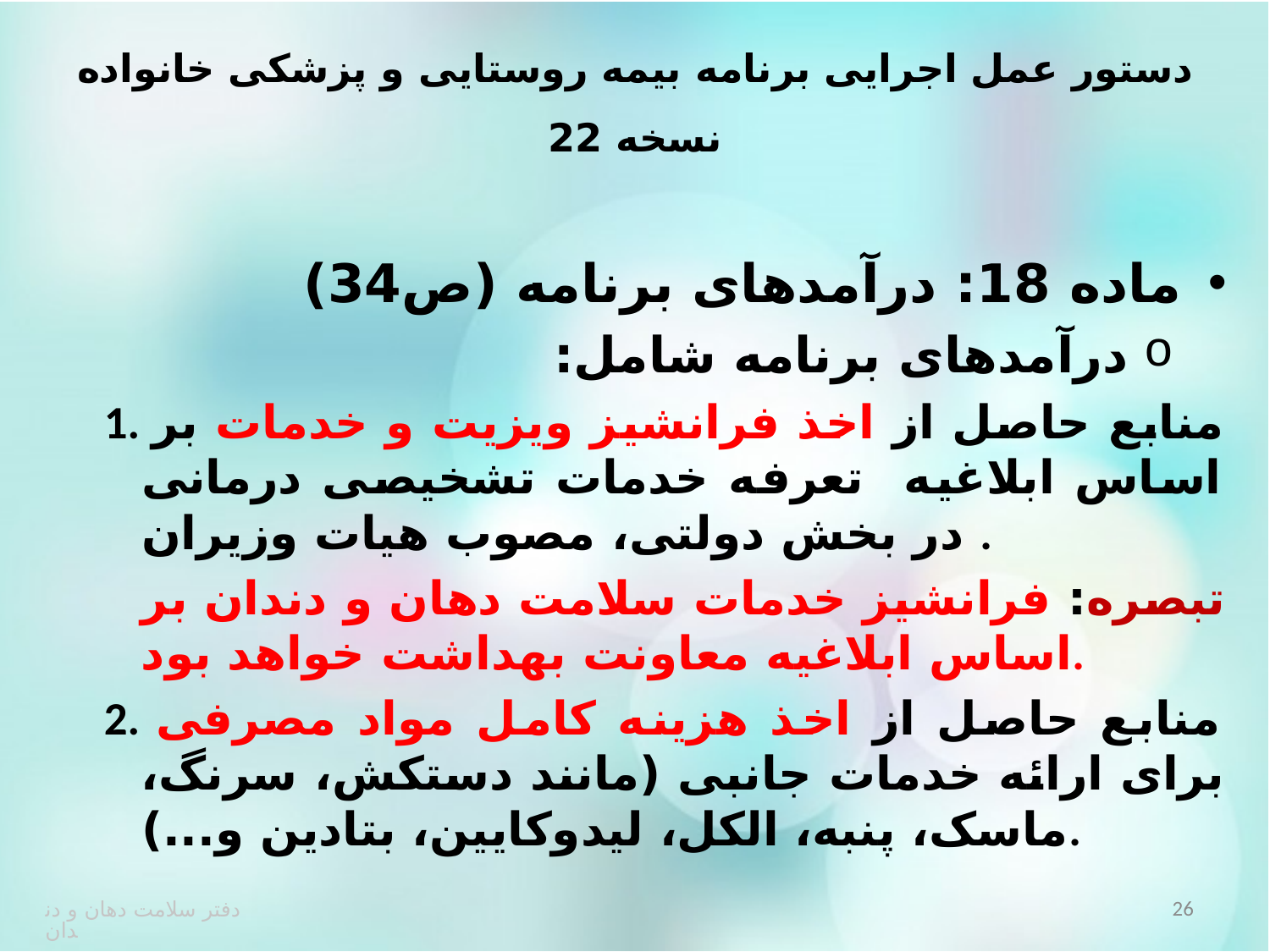

# دستور عمل اجرایی برنامه بیمه روستایی و پزشکی خانواده نسخه 22
ماده 18: درآمدهای برنامه (ص34)
درآمدهای برنامه شامل:
1. منابع حاصل از اخذ فرانشیز ویزیت و خدمات بر اساس ابلاغیه  تعرفه خدمات تشخیصی درمانی در بخش دولتی، مصوب هیات وزیران .
	تبصره: فرانشیز خدمات سلامت دهان و دندان بر اساس ابلاغیه معاونت بهداشت خواهد بود.
2. منابع حاصل از اخذ هزینه کامل مواد مصرفی برای ارائه خدمات جانبی (مانند دستکش، سرنگ، ماسک، پنبه، الکل، لیدوکایین، بتادین و...).
26
دفتر سلامت دهان و دندان